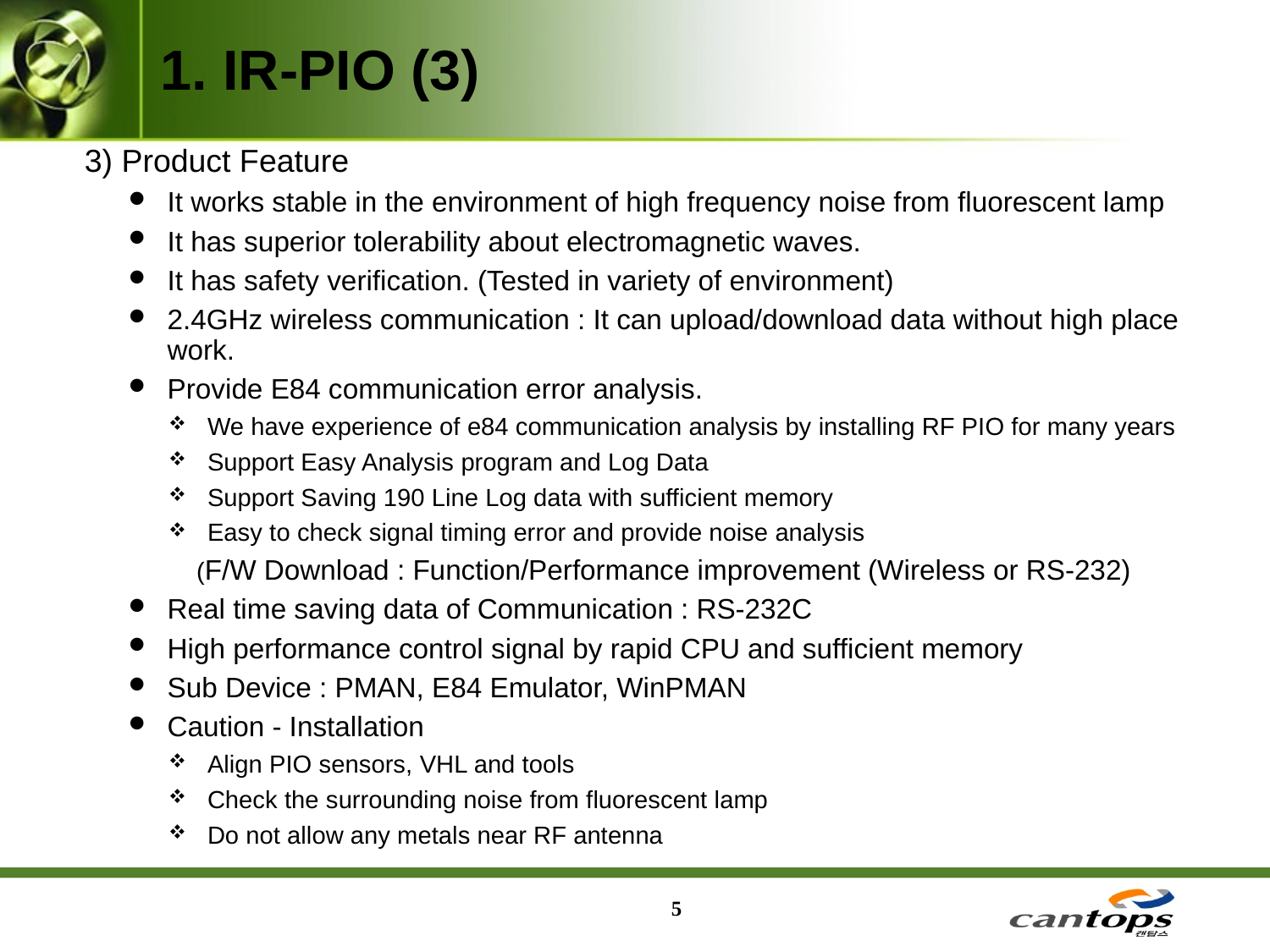

1. IR-PIO (3)
3) Product Feature
It works stable in the environment of high frequency noise from fluorescent lamp
It has superior tolerability about electromagnetic waves.
It has safety verification. (Tested in variety of environment)
2.4GHz wireless communication : It can upload/download data without high place work.
Provide E84 communication error analysis.
We have experience of e84 communication analysis by installing RF PIO for many years
Support Easy Analysis program and Log Data
Support Saving 190 Line Log data with sufficient memory
Easy to check signal timing error and provide noise analysis
    (F/W Download : Function/Performance improvement (Wireless or RS-232)
Real time saving data of Communication : RS-232C
High performance control signal by rapid CPU and sufficient memory
Sub Device : PMAN, E84 Emulator, WinPMAN
Caution - Installation
Align PIO sensors, VHL and tools
Check the surrounding noise from fluorescent lamp
Do not allow any metals near RF antenna

5